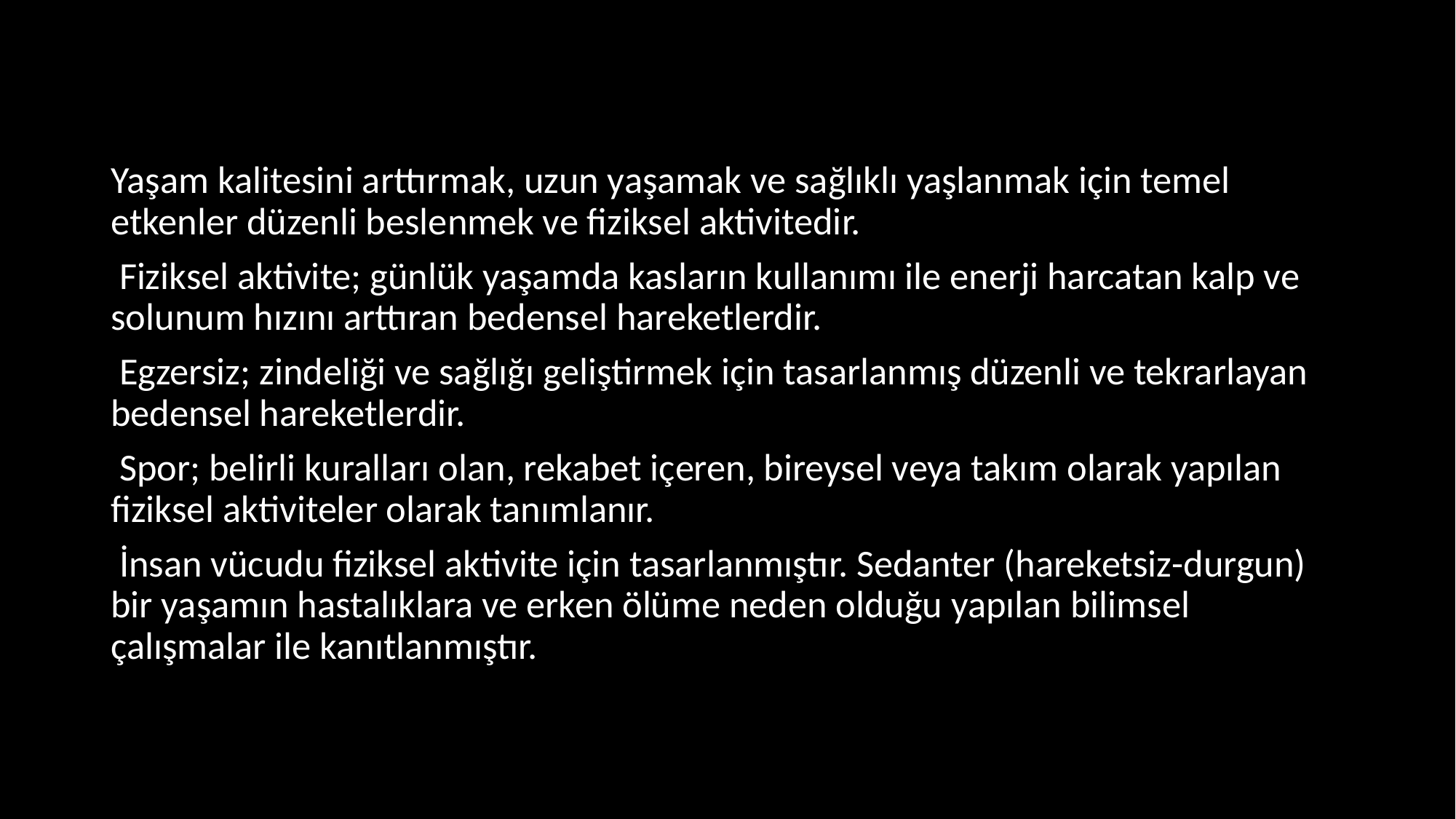

Yaşam kalitesini arttırmak, uzun yaşamak ve sağlıklı yaşlanmak için temel etkenler düzenli beslenmek ve fiziksel aktivitedir.
 Fiziksel aktivite; günlük yaşamda kasların kullanımı ile enerji harcatan kalp ve solunum hızını arttıran bedensel hareketlerdir.
 Egzersiz; zindeliği ve sağlığı geliştirmek için tasarlanmış düzenli ve tekrarlayan bedensel hareketlerdir.
 Spor; belirli kuralları olan, rekabet içeren, bireysel veya takım olarak yapılan fiziksel aktiviteler olarak tanımlanır.
 İnsan vücudu fiziksel aktivite için tasarlanmıştır. Sedanter (hareketsiz-durgun) bir yaşamın hastalıklara ve erken ölüme neden olduğu yapılan bilimsel çalışmalar ile kanıtlanmıştır.